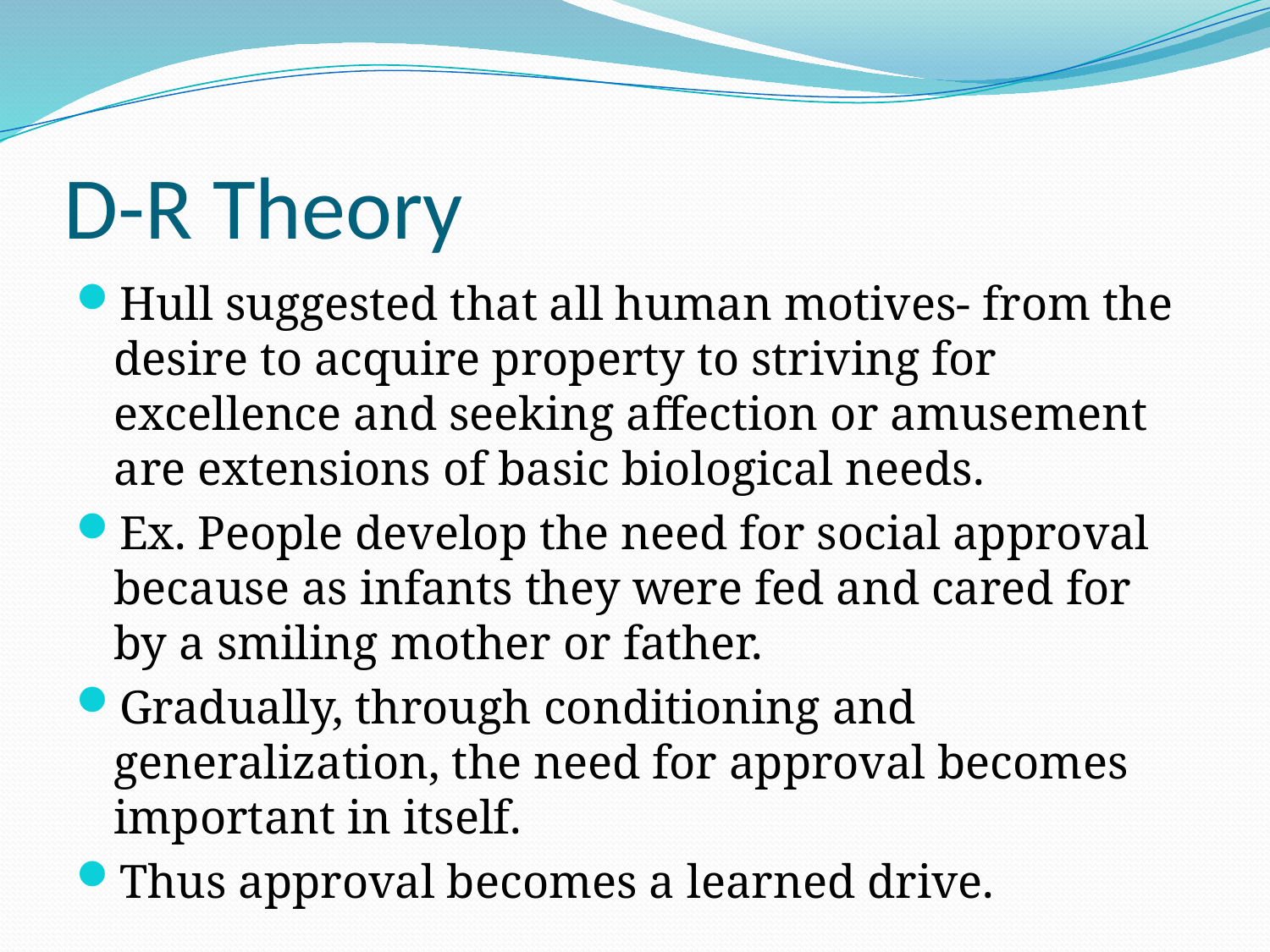

# D-R Theory
Hull suggested that all human motives- from the desire to acquire property to striving for excellence and seeking affection or amusement are extensions of basic biological needs.
Ex. People develop the need for social approval because as infants they were fed and cared for by a smiling mother or father.
Gradually, through conditioning and generalization, the need for approval becomes important in itself.
Thus approval becomes a learned drive.